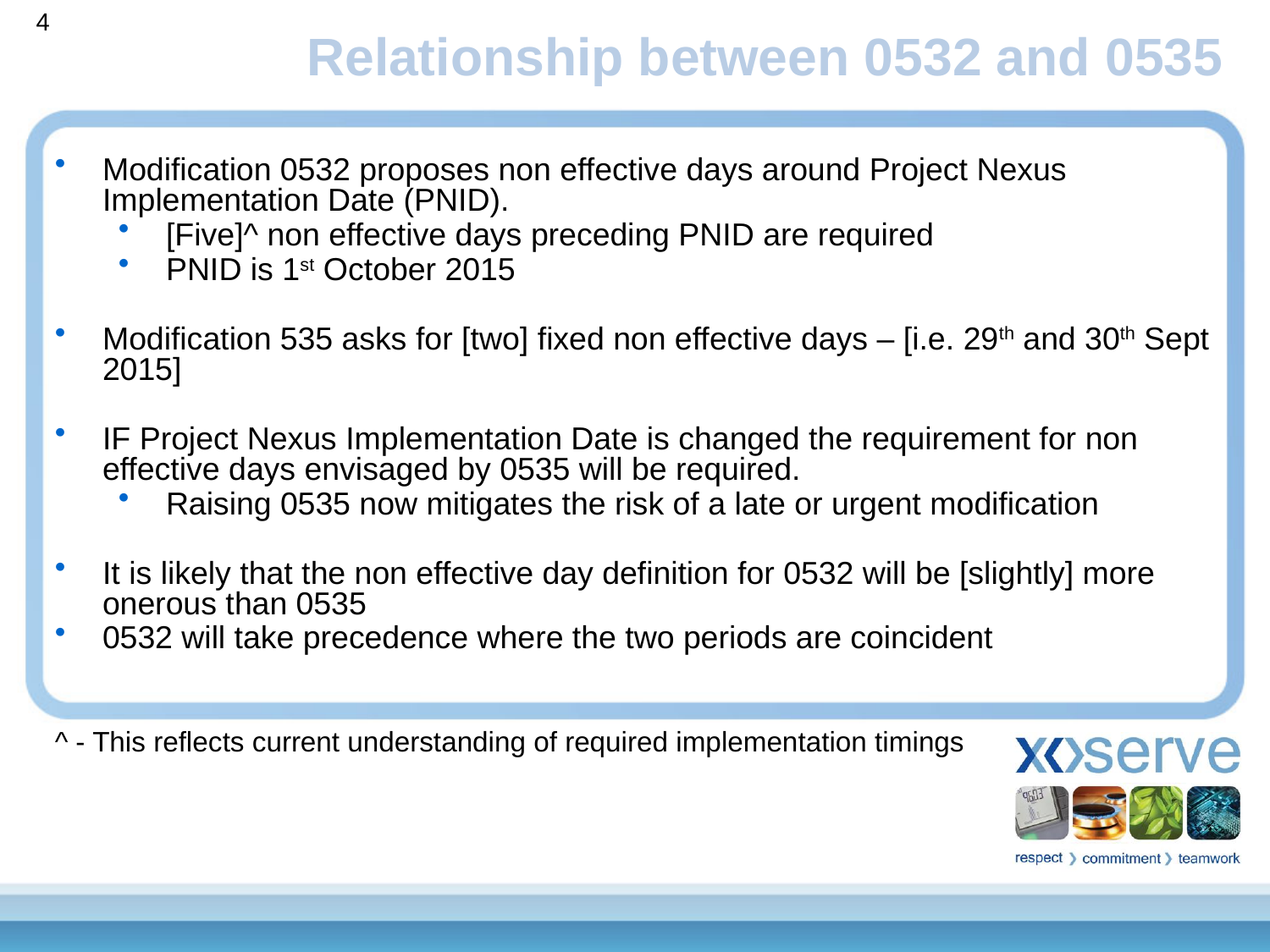

4
Relationship between 0532 and 0535
Modification 0532 proposes non effective days around Project Nexus Implementation Date (PNID).
[Five]^ non effective days preceding PNID are required
PNID is 1st October 2015

Modification 535 asks for [two] fixed non effective days – [i.e. 29th and 30th Sept 2015]

IF Project Nexus Implementation Date is changed the requirement for non effective days envisaged by 0535 will be required.
Raising 0535 now mitigates the risk of a late or urgent modification

It is likely that the non effective day definition for 0532 will be [slightly] more onerous than 0535
0532 will take precedence where the two periods are coincident

^ - This reflects current understanding of required implementation timings